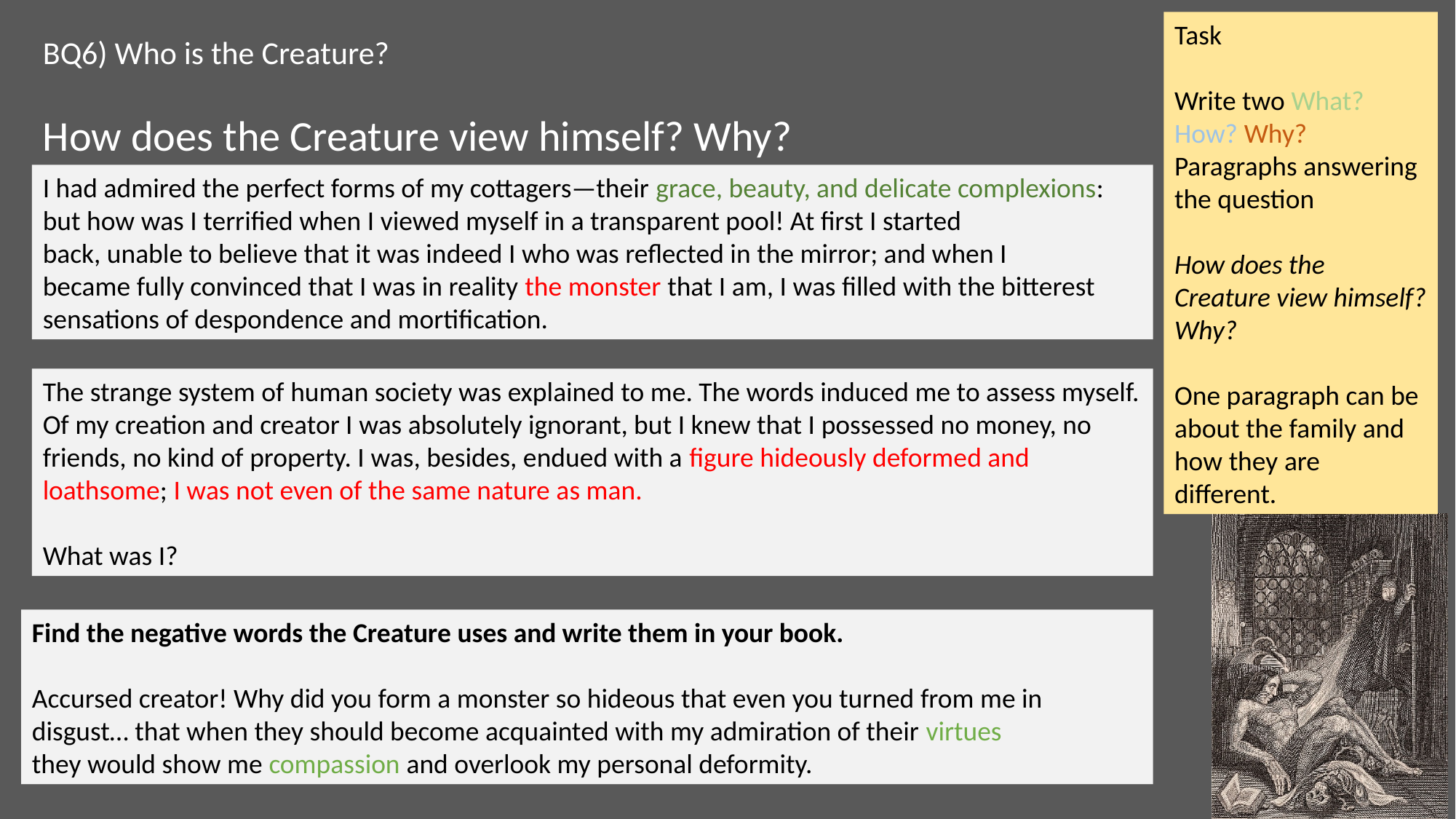

Task

Write two What? How? Why? Paragraphs answering the question

How does the Creature view himself? Why?

One paragraph can be about the family and how they are different.
# BQ6) Who is the Creature?
How does the Creature view himself? Why?
I had admired the perfect forms of my cottagers—their grace, beauty, and delicate complexions:
but how was I terrified when I viewed myself in a transparent pool! At first I started
back, unable to believe that it was indeed I who was reflected in the mirror; and when I
became fully convinced that I was in reality the monster that I am, I was filled with the bitterest
sensations of despondence and mortification.
The strange system of human society was explained to me. The words induced me to assess myself. Of my creation and creator I was absolutely ignorant, but I knew that I possessed no money, no friends, no kind of property. I was, besides, endued with a figure hideously deformed and loathsome; I was not even of the same nature as man.

What was I?
Find the negative words the Creature uses and write them in your book.

Accursed creator! Why did you form a monster so hideous that even you turned from me in disgust… that when they should become acquainted with my admiration of their virtues
they would show me compassion and overlook my personal deformity.